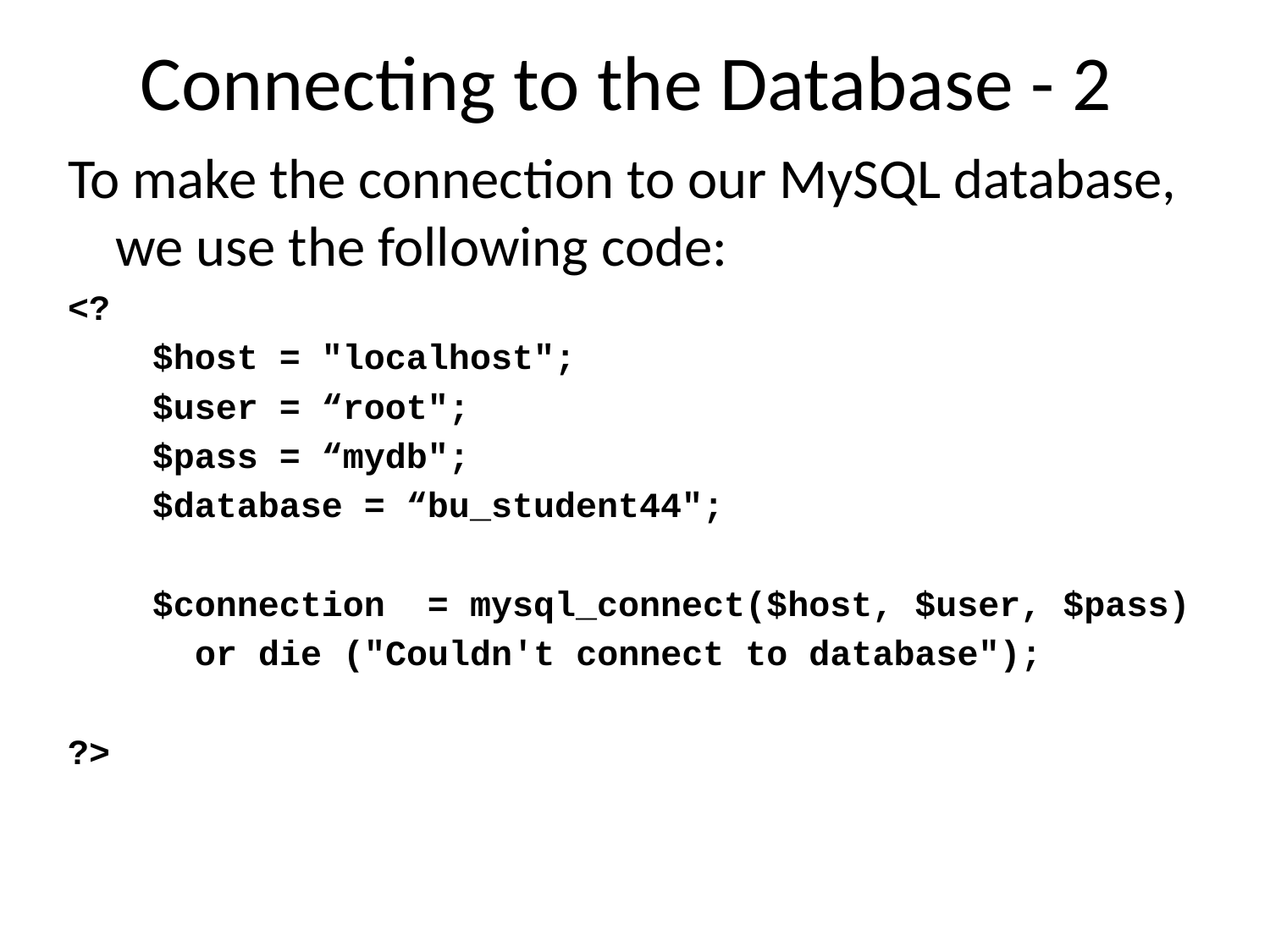

# Connecting to the Database - 2
To make the connection to our MySQL database, we use the following code:
<?
    $host = "localhost";
    $user = “root";
    $pass = “mydb";
    $database = “bu_student44";

    $connection  = mysql_connect($host, $user, $pass)
      or die ("Couldn't connect to database");

?>